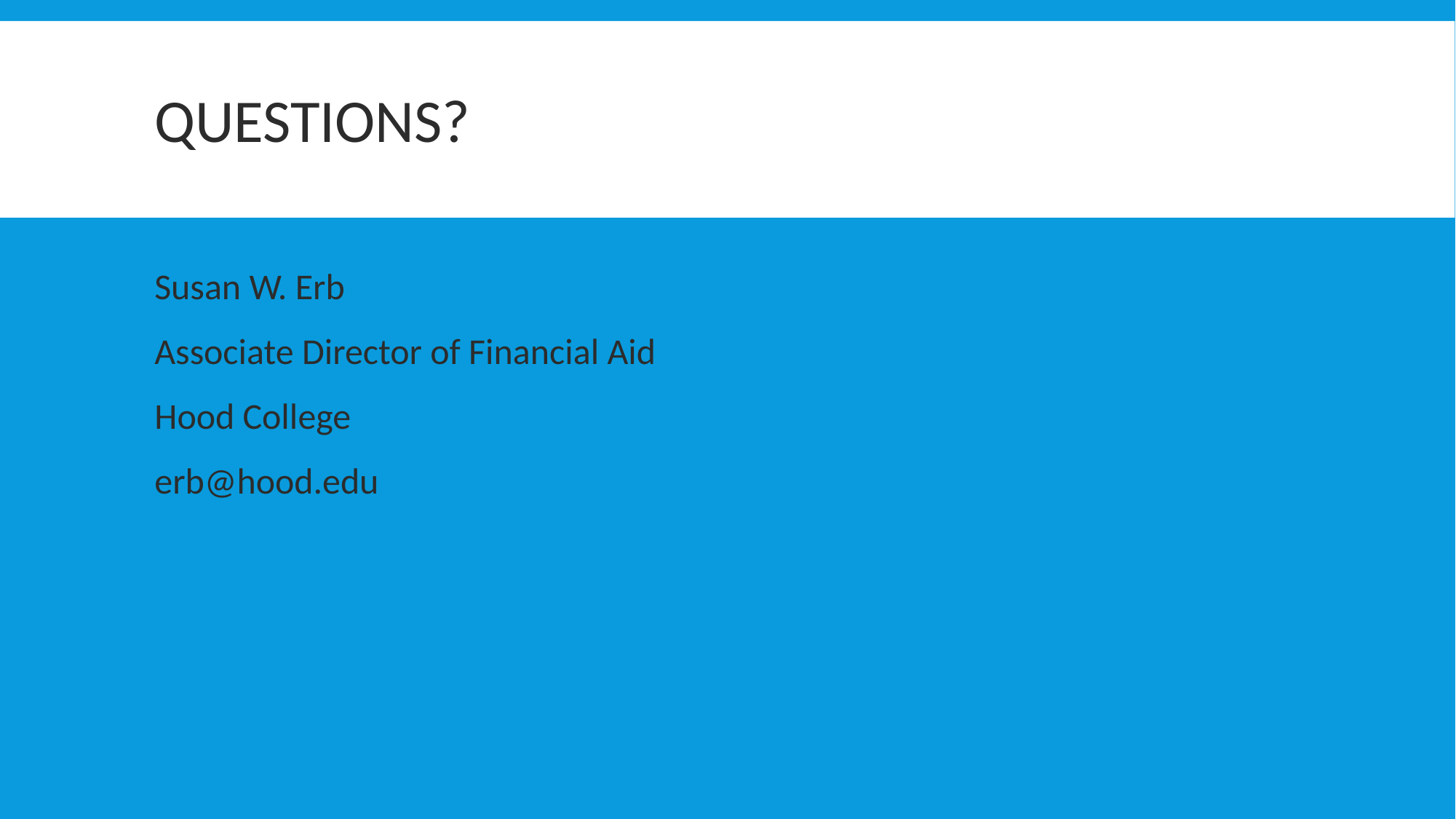

# Questions?
Susan W. Erb
Associate Director of Financial Aid
Hood College
erb@hood.edu